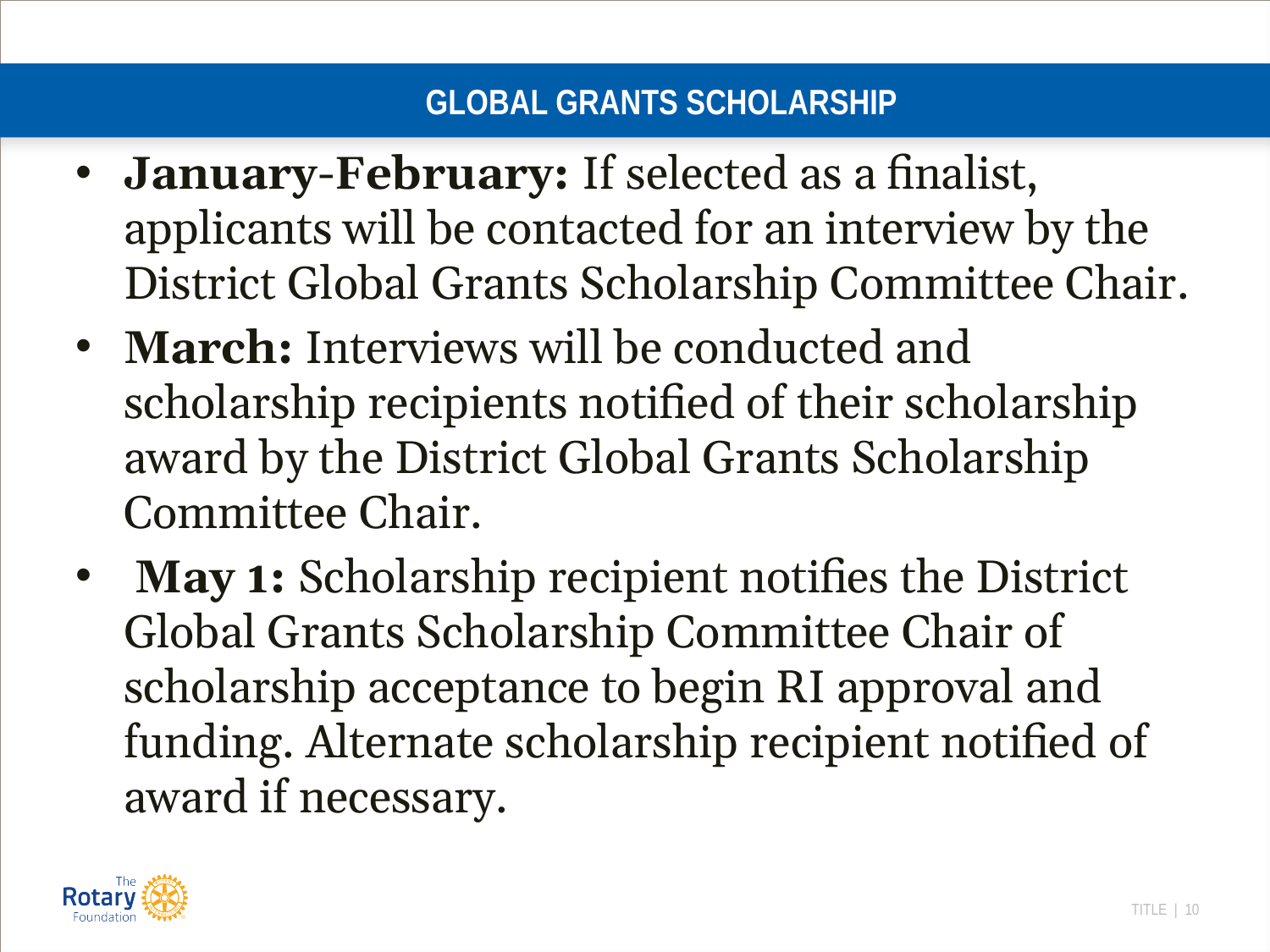

# GLOBAL GRANTS SCHOLARSHIP
January-February: If selected as a finalist, applicants will be contacted for an interview by the District Global Grants Scholarship Committee Chair.
March: Interviews will be conducted and scholarship recipients notified of their scholarship award by the District Global Grants Scholarship Committee Chair.
 May 1: Scholarship recipient notifies the District Global Grants Scholarship Committee Chair of scholarship acceptance to begin RI approval and funding. Alternate scholarship recipient notified of award if necessary.